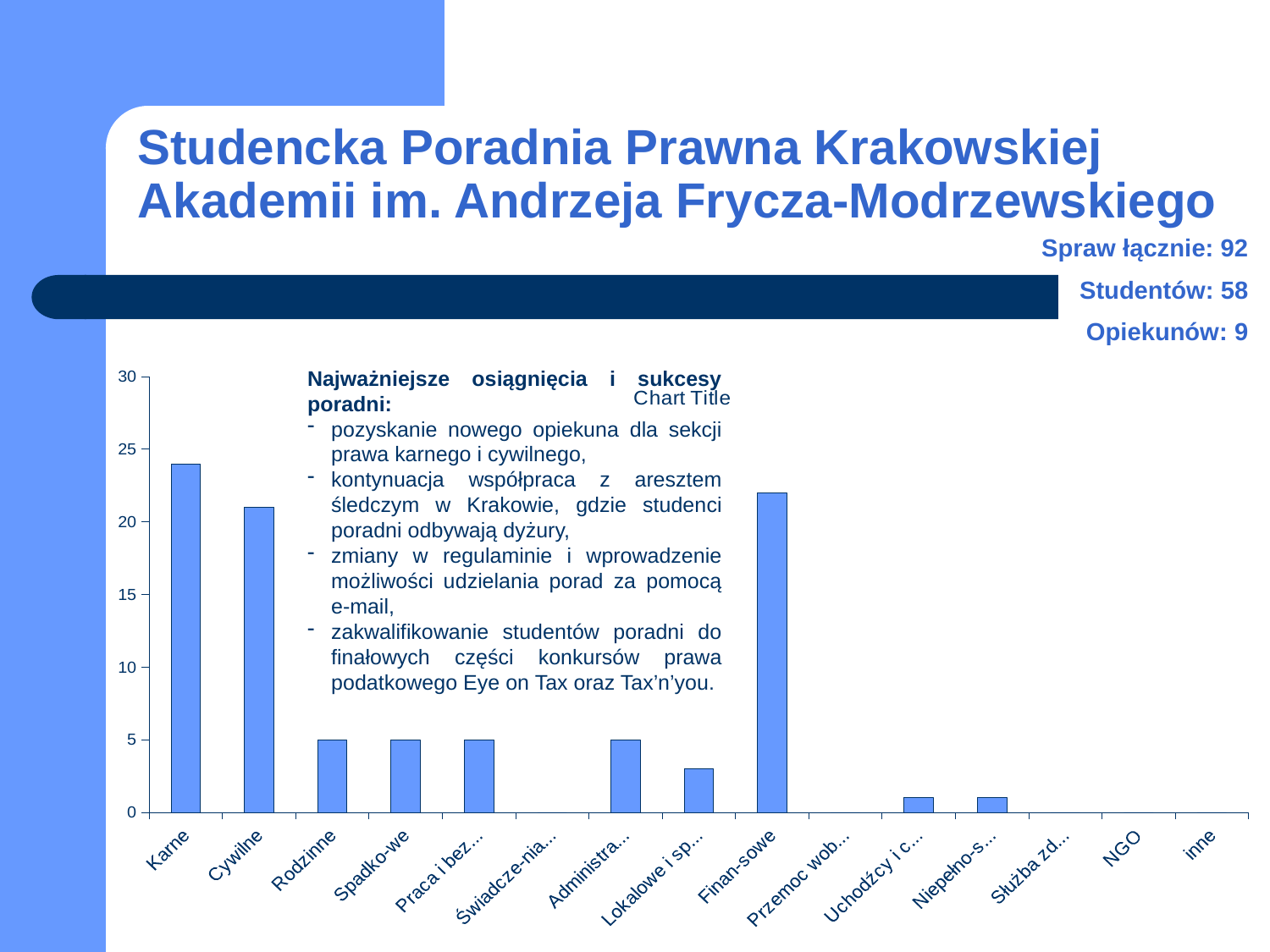

# Studencka Poradnia Prawna Krakowskiej Akademii im. Andrzeja Frycza-Modrzewskiego
Spraw łącznie: 92
Studentów: 58
Opiekunów: 9
Najważniejsze osiągnięcia i sukcesy poradni:
pozyskanie nowego opiekuna dla sekcji prawa karnego i cywilnego,
kontynuacja współpraca z aresztem śledczym w Krakowie, gdzie studenci poradni odbywają dyżury,
zmiany w regulaminie i wprowadzenie możliwości udzielania porad za pomocą e-mail,
zakwalifikowanie studentów poradni do finałowych części konkursów prawa podatkowego Eye on Tax oraz Tax’n’you.

### Chart:

| Category |  |
|---|---|
| Karne | 24.0 |
| Cywilne | 21.0 |
| Rodzinne | 5.0 |
| Spadko-we | 5.0 |
| Praca i bezro-bocie | 5.0 |
| Świadcze-nia społeczne | 0.0 |
| Administra-cyjne | 5.0 |
| Lokalowe i spół-dzielcze | 3.0 |
| Finan-sowe | 22.0 |
| Przemoc wobec kobiet | 0.0 |
| Uchodźcy i cudzo-ziemcy | 1.0 |
| Niepełno-sprawni | 1.0 |
| Służba zdrowia | 0.0 |
| NGO | 0.0 |
| inne | 0.0 |